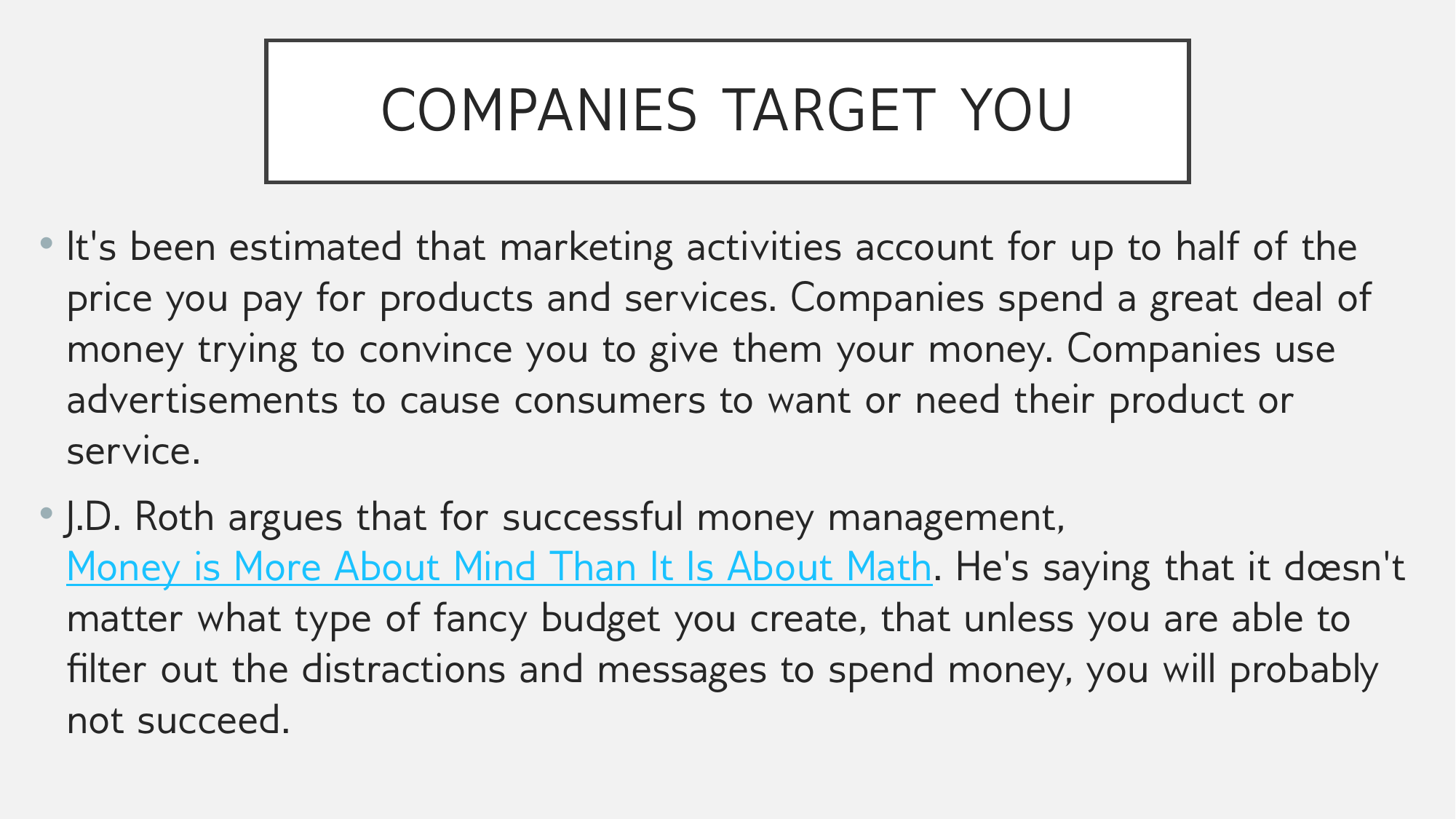

# Companies target you
It's been estimated that marketing activities account for up to half of the price you pay for products and services. Companies spend a great deal of money trying to convince you to give them your money. Companies use advertisements to cause consumers to want or need their product or service.
J.D. Roth argues that for successful money management, Money is More About Mind Than It Is About Math. He's saying that it doesn't matter what type of fancy budget you create, that unless you are able to filter out the distractions and messages to spend money, you will probably not succeed.